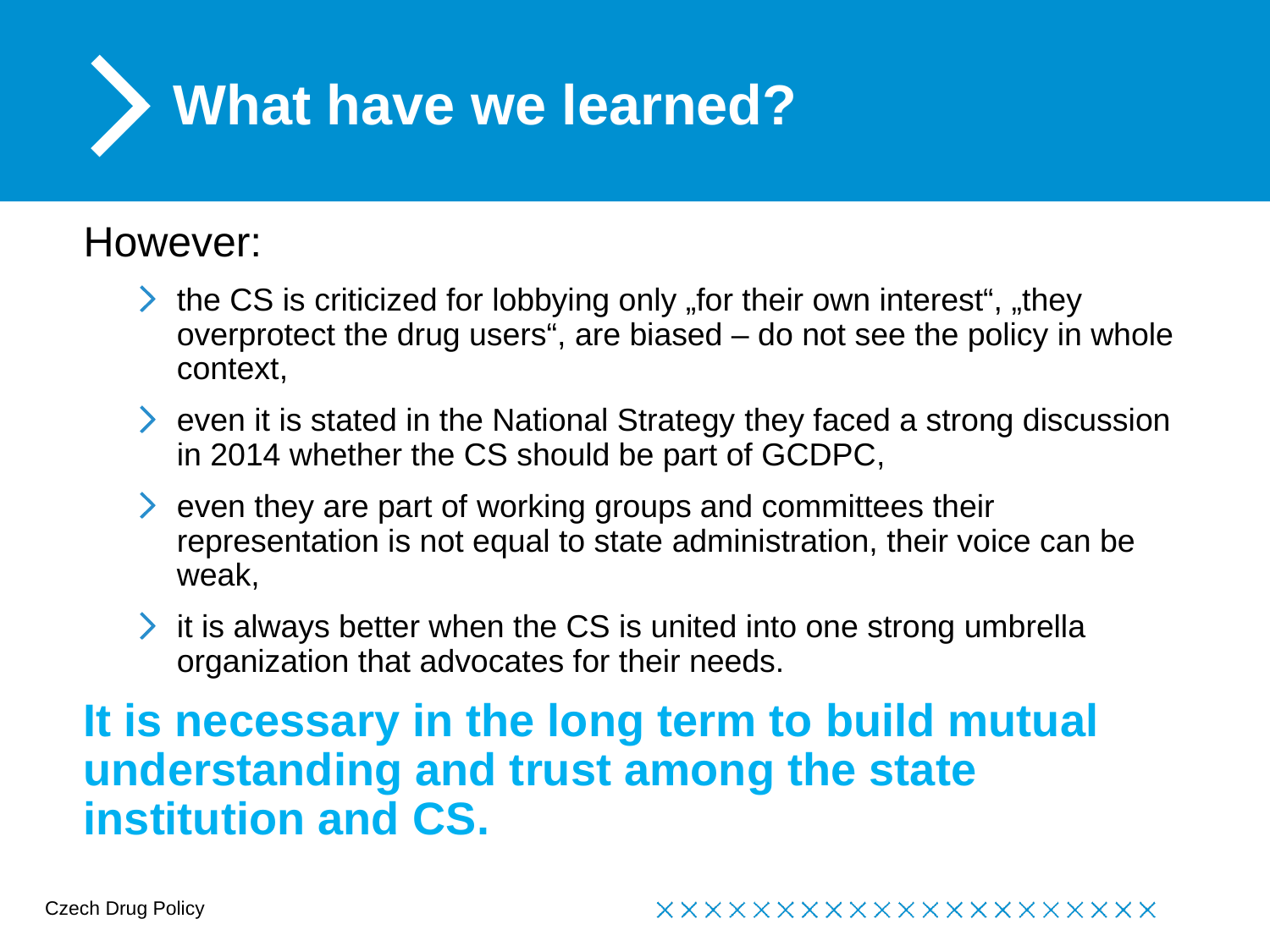

# What have we learned?
However:
the CS is criticized for lobbying only „for their own interest“, „they overprotect the drug users“, are biased – do not see the policy in whole context,
even it is stated in the National Strategy they faced a strong discussion in 2014 whether the CS should be part of GCDPC,
even they are part of working groups and committees their representation is not equal to state administration, their voice can be weak,
it is always better when the CS is united into one strong umbrella organization that advocates for their needs.
It is necessary in the long term to build mutual understanding and trust among the state institution and CS.

Czech Drug Policy